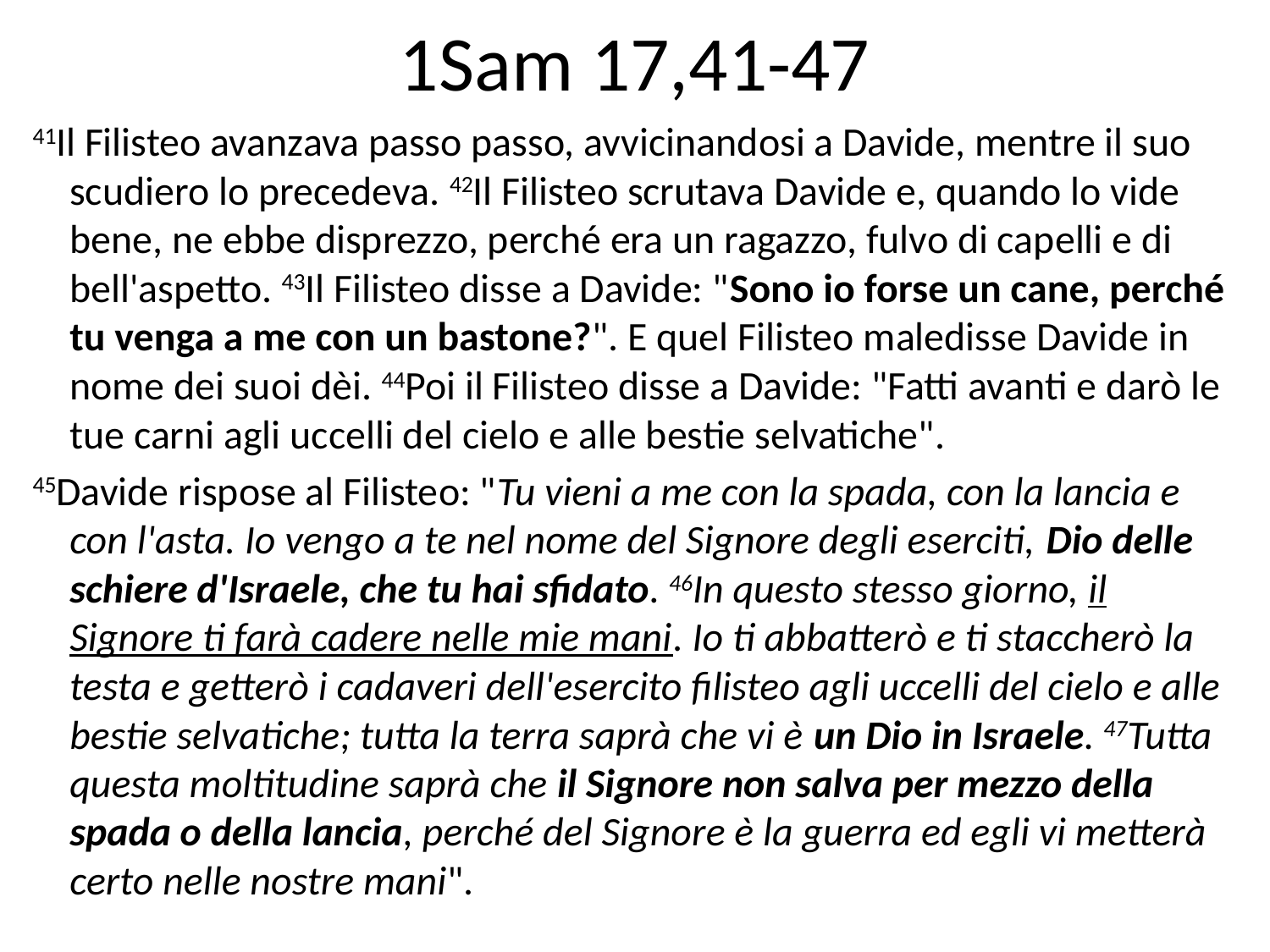

# 1Sam 17,41-47
41Il Filisteo avanzava passo passo, avvicinandosi a Davide, mentre il suo scudiero lo precedeva. 42Il Filisteo scrutava Davide e, quando lo vide bene, ne ebbe disprezzo, perché era un ragazzo, fulvo di capelli e di bell'aspetto. 43Il Filisteo disse a Davide: "Sono io forse un cane, perché tu venga a me con un bastone?". E quel Filisteo maledisse Davide in nome dei suoi dèi. 44Poi il Filisteo disse a Davide: "Fatti avanti e darò le tue carni agli uccelli del cielo e alle bestie selvatiche".
45Davide rispose al Filisteo: "Tu vieni a me con la spada, con la lancia e con l'asta. Io vengo a te nel nome del Signore degli eserciti, Dio delle schiere d'Israele, che tu hai sfidato. 46In questo stesso giorno, il Signore ti farà cadere nelle mie mani. Io ti abbatterò e ti staccherò la testa e getterò i cadaveri dell'esercito filisteo agli uccelli del cielo e alle bestie selvatiche; tutta la terra saprà che vi è un Dio in Israele. 47Tutta questa moltitudine saprà che il Signore non salva per mezzo della spada o della lancia, perché del Signore è la guerra ed egli vi metterà certo nelle nostre mani".